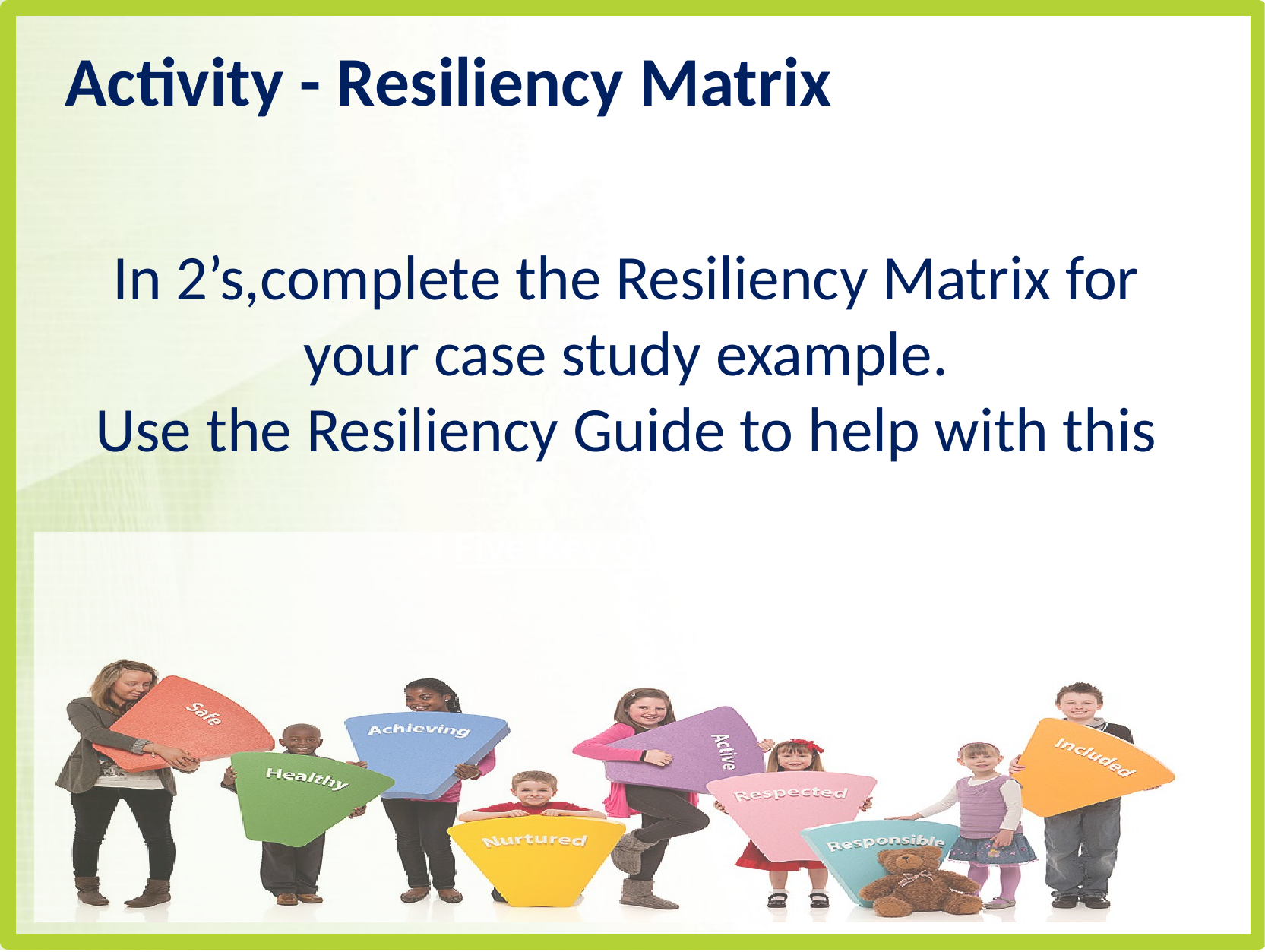

# Activity - Resiliency Matrix

In 2’s,complete the Resiliency Matrix for your case study example.
Use the Resiliency Guide to help with this
Five Key Questions